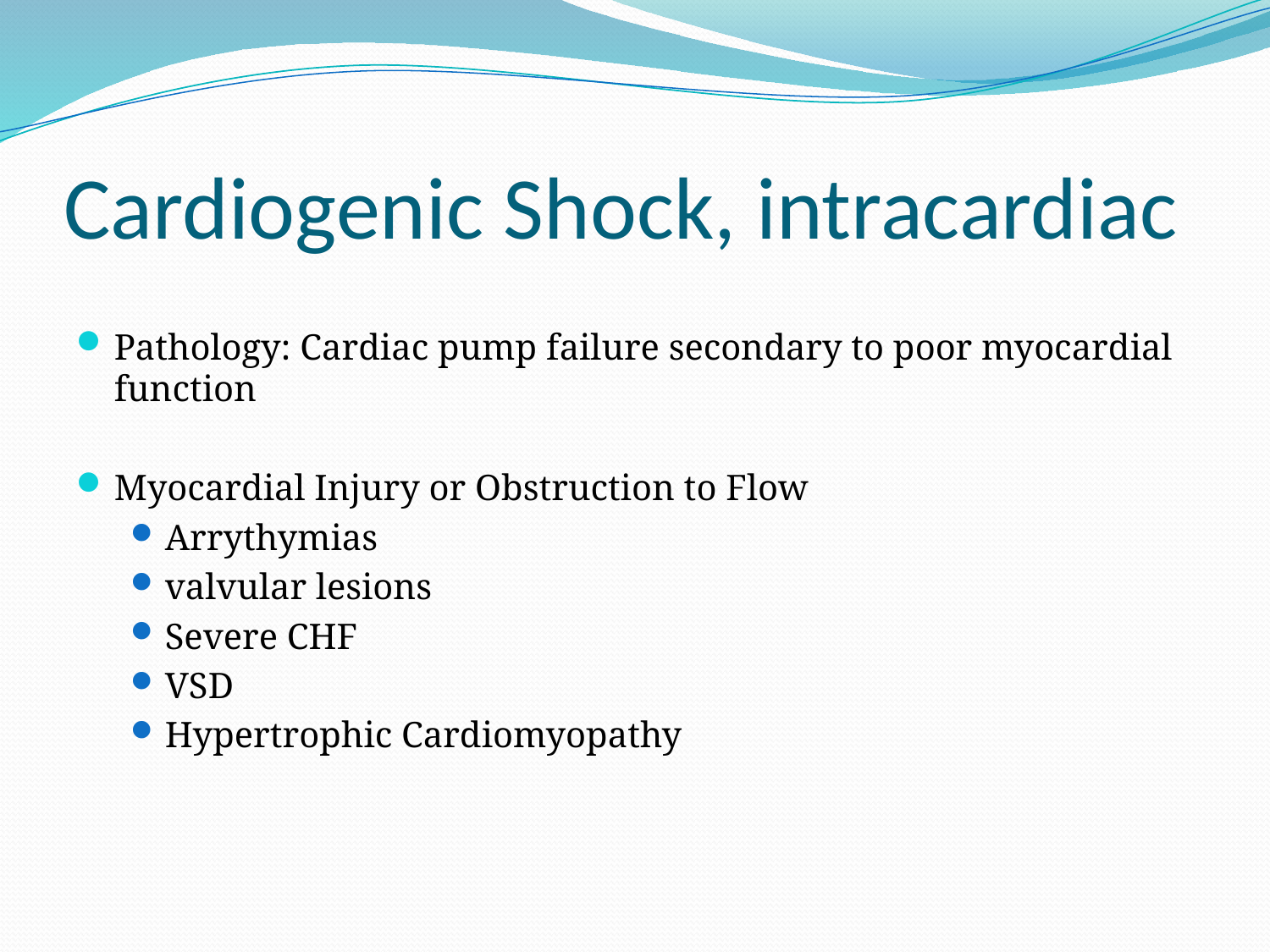

# Cardiogenic Shock, intracardiac

Pathology: Cardiac pump failure secondary to poor myocardial function

Myocardial Injury or Obstruction to Flow
Arrythymias
valvular lesions
Severe CHF
VSD
Hypertrophic Cardiomyopathy